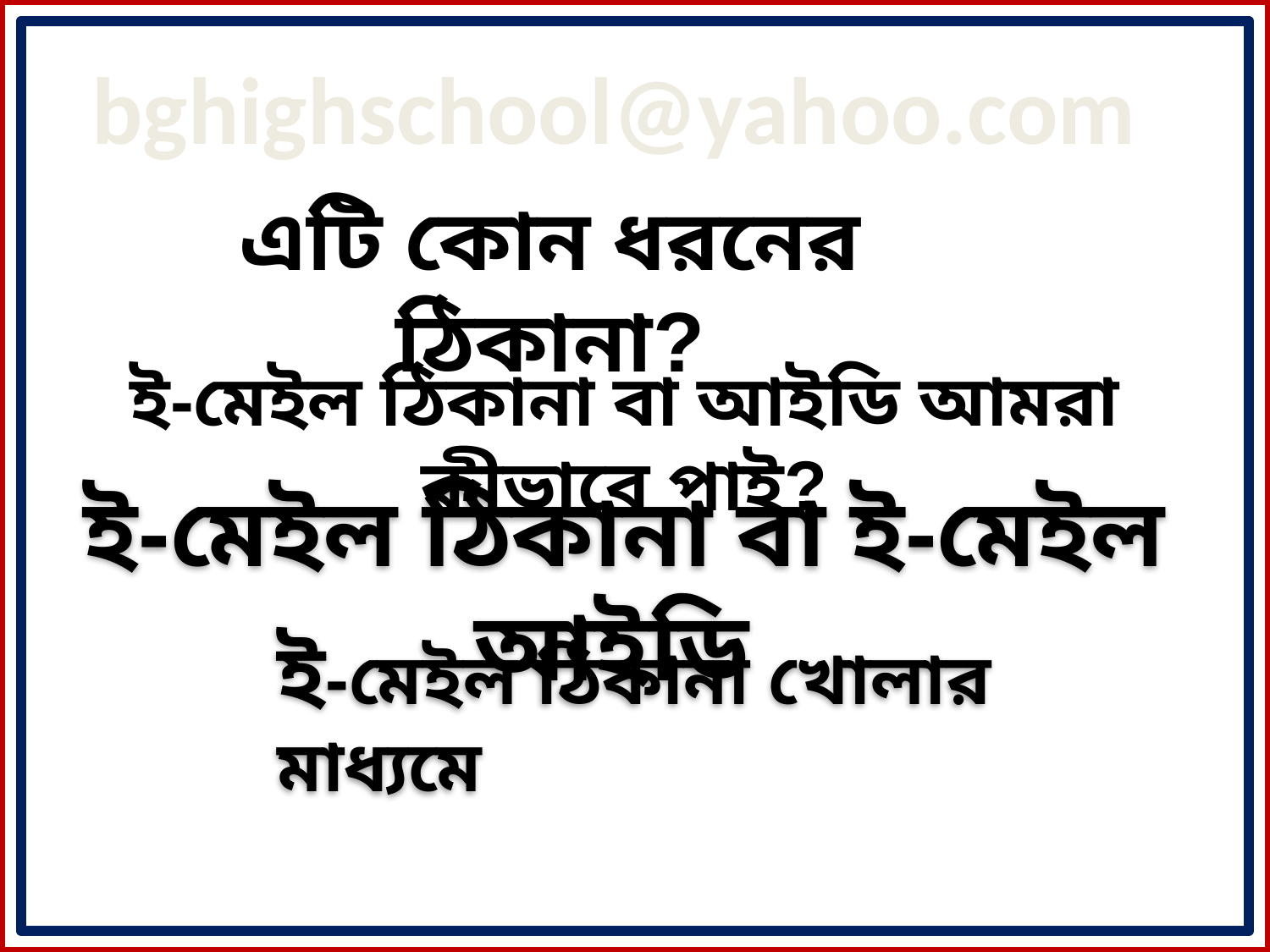

bghighschool@yahoo.com
এটি কোন ধরনের ঠিকানা?
ই-মেইল ঠিকানা বা আইডি আমরা কীভাবে পাই?
ই-মেইল ঠিকানা বা ই-মেইল আইডি
ই-মেইল ঠিকানা খোলার মাধ্যমে